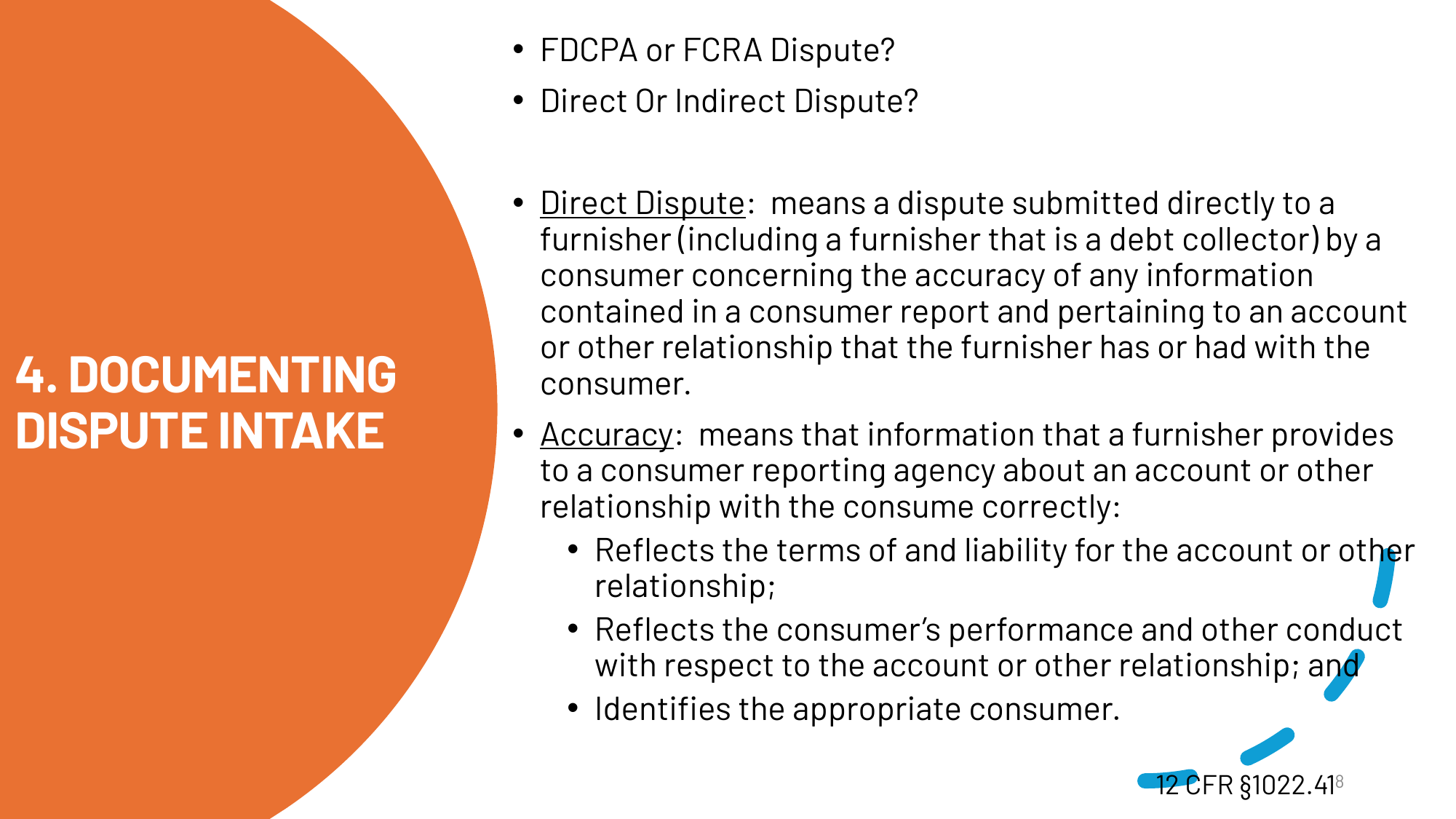

FDCPA or FCRA Dispute?
Direct Or Indirect Dispute?

Direct Dispute:  means a dispute submitted directly to a furnisher (including a furnisher that is a debt collector) by a consumer concerning the accuracy of any information contained in a consumer report and pertaining to an account or other relationship that the furnisher has or had with the consumer.
Accuracy:  means that information that a furnisher provides to a consumer reporting agency about an account or other relationship with the consume correctly:
Reflects the terms of and liability for the account or other relationship;
Reflects the consumer’s performance and other conduct with respect to the account or other relationship; and
Identifies the appropriate consumer.

# 4. DOCUMENTING DISPUTE INTAKE

8
12 CFR §1022.41